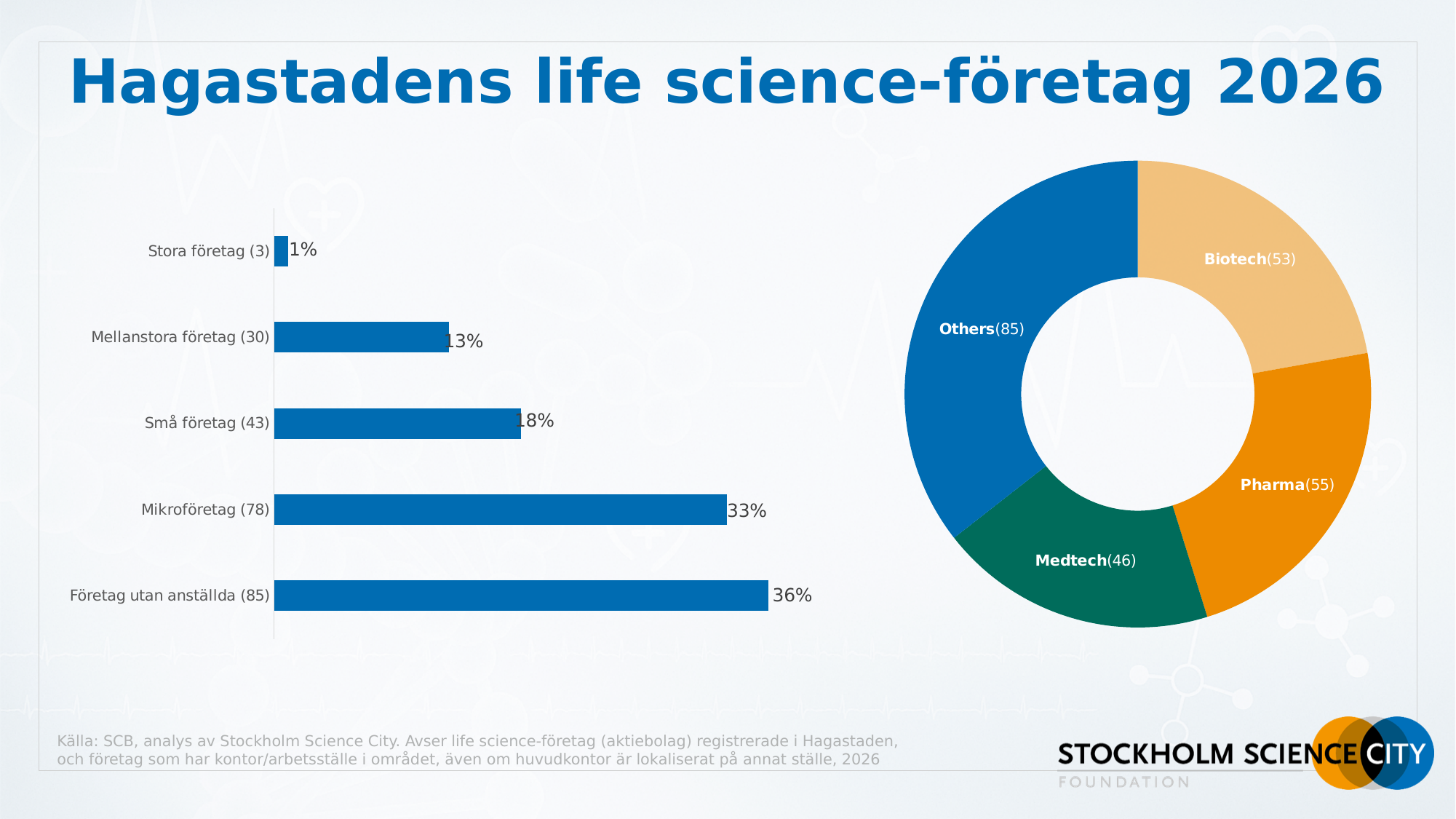

Hagastadens life science-företag 2026

### Chart

| Category | Sales |
|---|---|
| Biotech | 53.0 |
| Pharma | 55.0 |
| Medtech | 46.0 |
| Others | 85.0 |

### Chart

| Category | Series 1 |
|---|---|
| Företag utan anställda (85) | 0.36 |
| Mikroföretag (78) | 0.33 |
| Små företag (43) | 0.18 |
| Mellanstora företag (30) | 0.1277 |
| Stora företag (3) | 0.01 |
#

Källa: SCB, analys av Stockholm Science City. Avser life science-företag (aktiebolag) registrerade i Hagastaden,
och företag som har kontor/arbetsställe i området, även om huvudkontor är lokaliserat på annat ställe, 2026